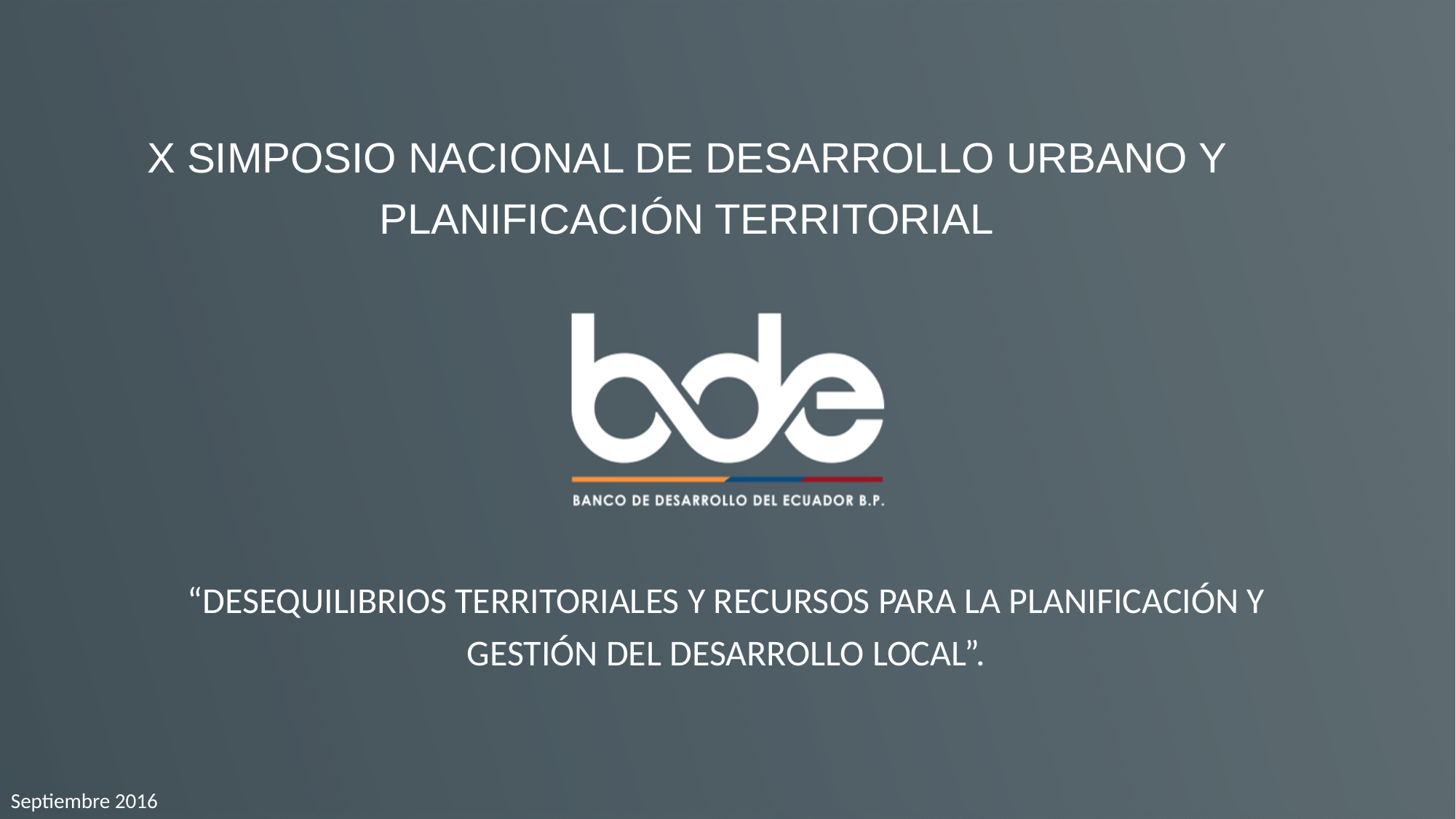

X SIMPOSIO NACIONAL DE DESARROLLO URBANO Y PLANIFICACIÓN TERRITORIAL
“DESEQUILIBRIOS TERRITORIALES Y RECURSOS PARA LA PLANIFICACIÓN Y GESTIÓN DEL DESARROLLO LOCAL”.
Septiembre 2016